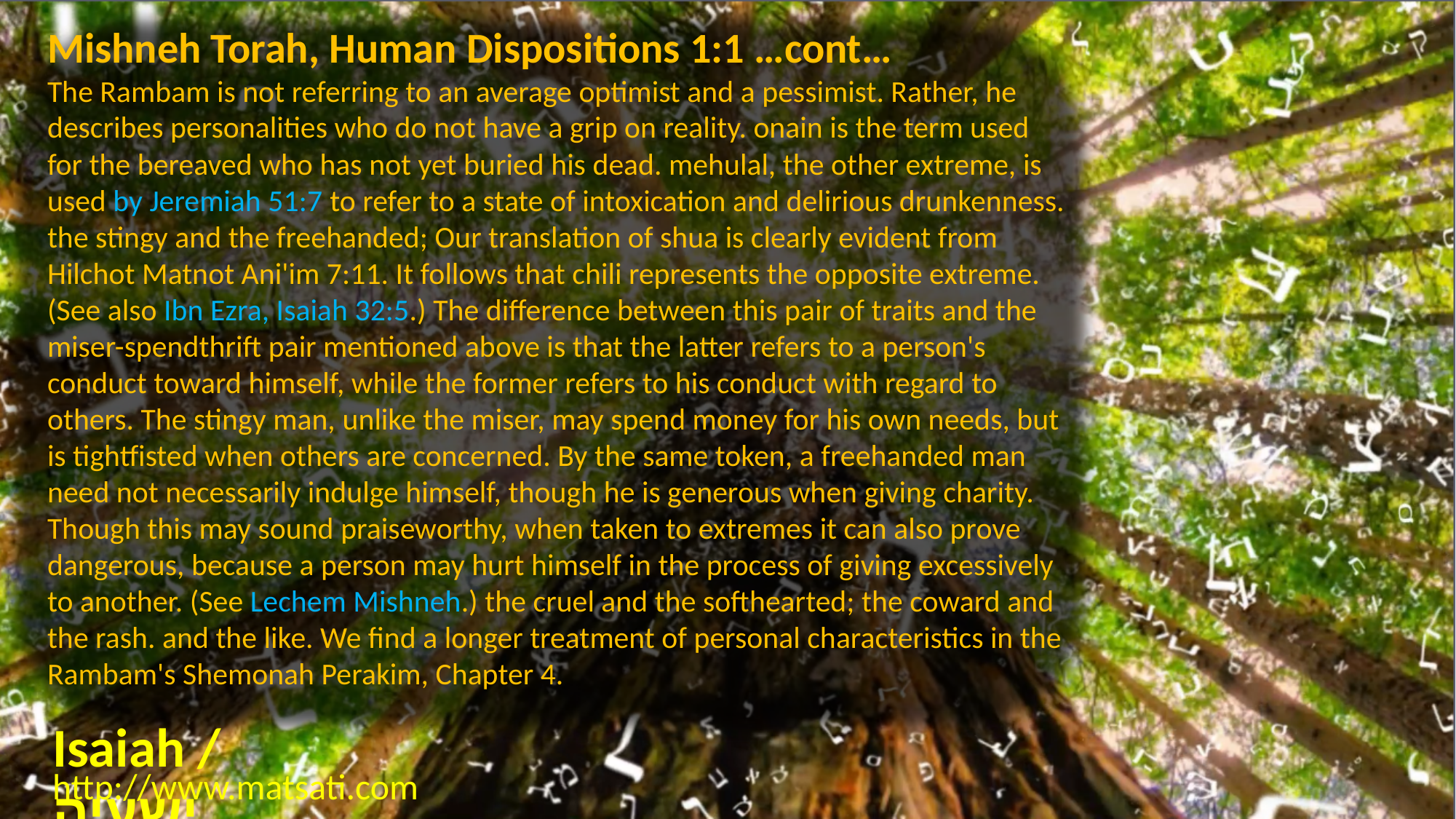

Mishneh Torah, Human Dispositions 1:1 …cont…
The Rambam is not referring to an average optimist and a pessimist. Rather, he describes personalities who do not have a grip on reality. onain is the term used for the bereaved who has not yet buried his dead. mehulal, the other extreme, is used by Jeremiah 51:7 to refer to a state of intoxication and delirious drunkenness. the stingy and the freehanded; Our translation of shua is clearly evident from Hilchot Matnot Ani'im 7:11. It follows that chili represents the opposite extreme. (See also Ibn Ezra, Isaiah 32:5.) The difference between this pair of traits and the miser-spendthrift pair mentioned above is that the latter refers to a person's conduct toward himself, while the former refers to his conduct with regard to others. The stingy man, unlike the miser, may spend money for his own needs, but is tightfisted when others are concerned. By the same token, a freehanded man need not necessarily indulge himself, though he is generous when giving charity. Though this may sound praiseworthy, when taken to extremes it can also prove dangerous, because a person may hurt himself in the process of giving excessively to another. (See Lechem Mishneh.) the cruel and the softhearted; the coward and the rash. and the like. We find a longer treatment of personal characteristics in the Rambam's Shemonah Perakim, Chapter 4.
Isaiah / ישעיה
http://www.matsati.com